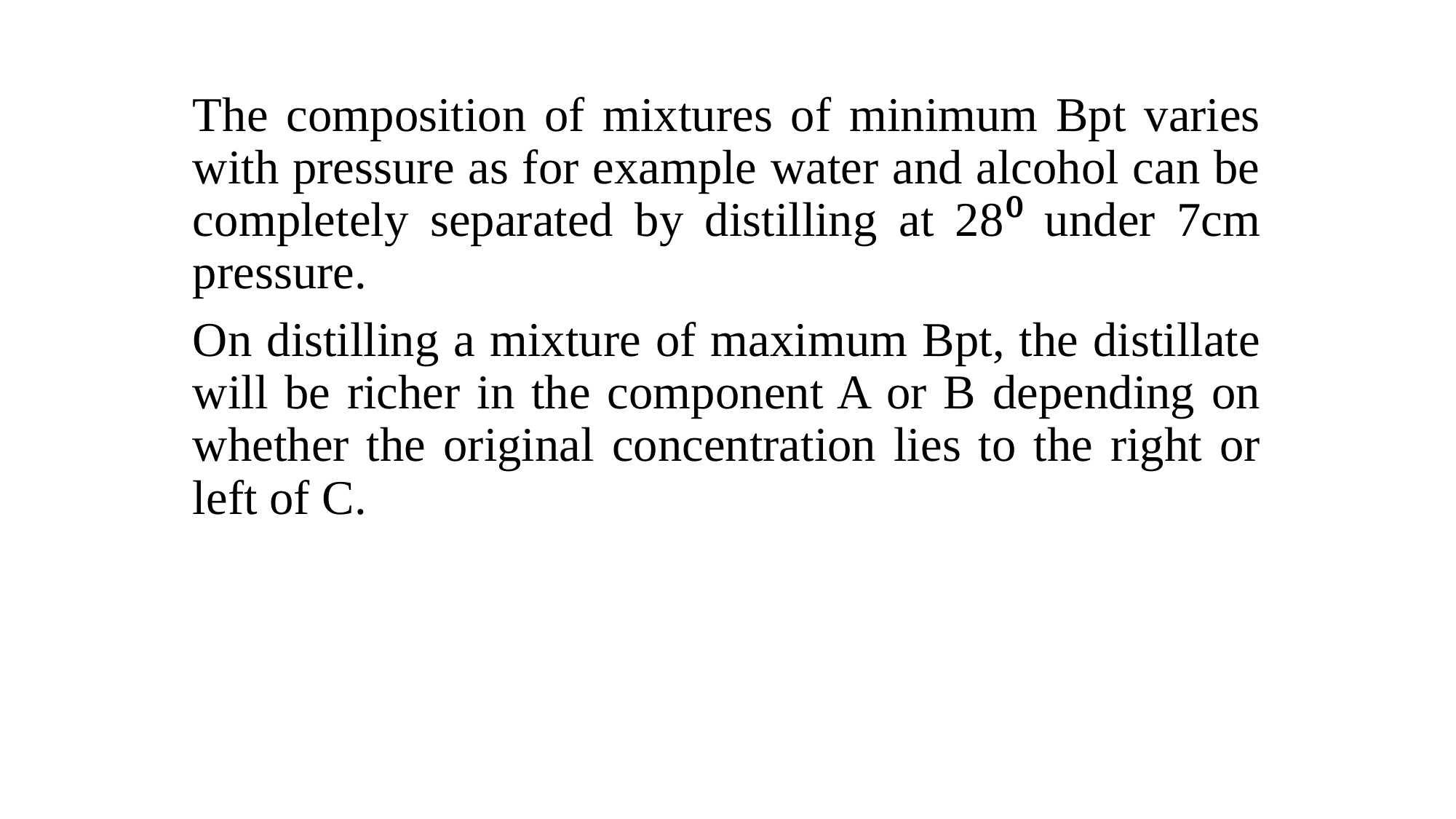

The composition of mixtures of minimum Bpt varies with pressure as for example water and alcohol can be completely separated by distilling at 28⁰ under 7cm pressure.
On distilling a mixture of maximum Bpt, the distillate will be richer in the component A or B depending on whether the original concentration lies to the right or left of C.